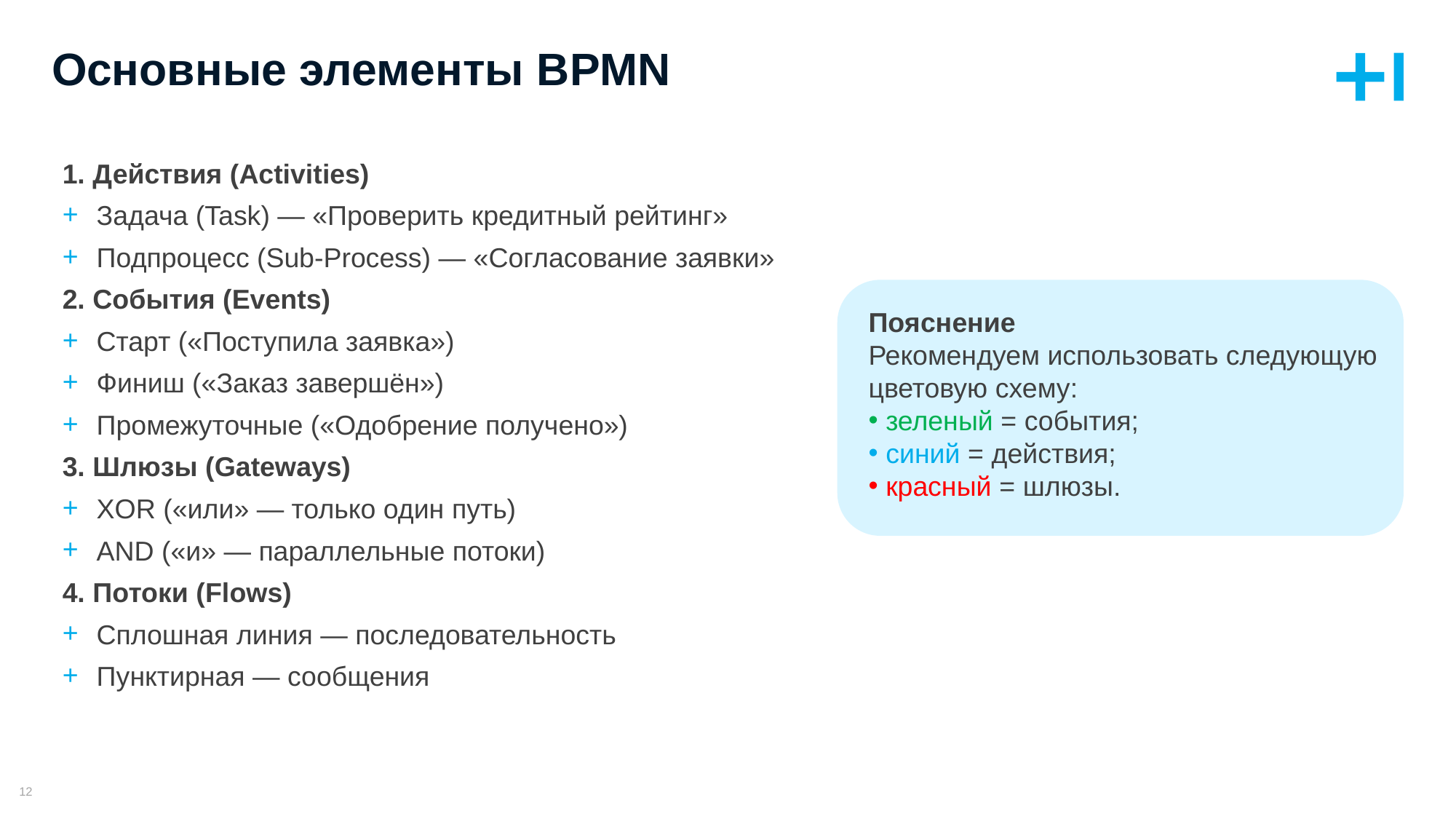

# Основные элементы BPMN
1. Действия (Activities)
Задача (Task) — «Проверить кредитный рейтинг»
Подпроцесс (Sub-Process) — «Согласование заявки»
2. События (Events)
Старт («Поступила заявка»)
Финиш («Заказ завершён»)
Промежуточные («Одобрение получено»)
3. Шлюзы (Gateways)
XOR («или» — только один путь)
AND («и» — параллельные потоки)
4. Потоки (Flows)
Сплошная линия — последовательность
Пунктирная — сообщения

Пояснение
Рекомендуем использовать следующую
цветовую схему:
 зеленый = события;
 синий = действия;
 красный = шлюзы.